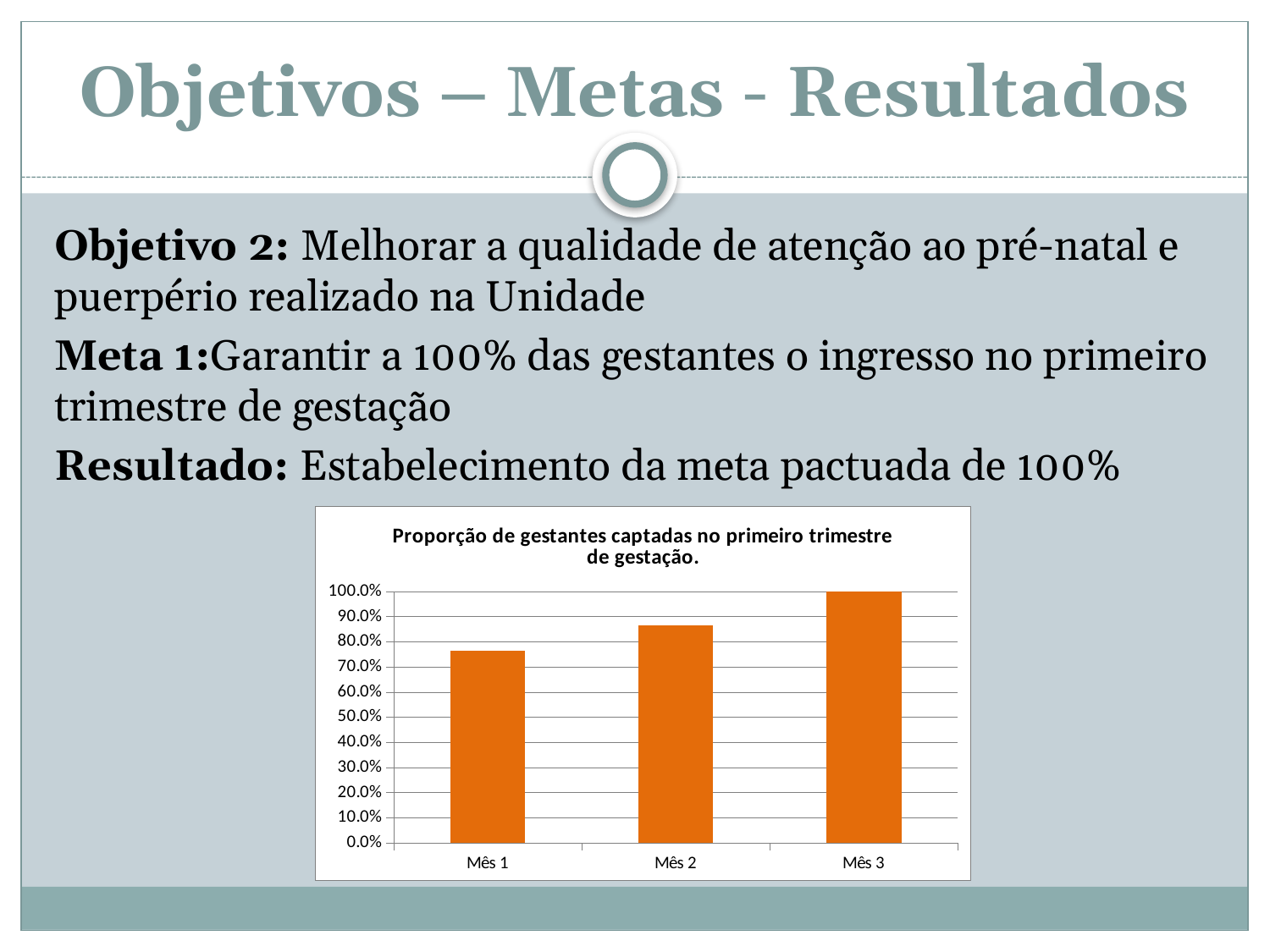

# Objetivos – Metas - Resultados
Objetivo 2: Melhorar a qualidade de atenção ao pré-natal e puerpério realizado na Unidade
Meta 1:Garantir a 100% das gestantes o ingresso no primeiro trimestre de gestação
Resultado: Estabelecimento da meta pactuada de 100%

### Chart:

| Category | Proporção de gestantes captadas no primeiro trimestre de gestação. |
|---|---|
| Mês 1 | 0.7647058823529412 |
| Mês 2 | 0.8666666666666667 |
| Mês 3 | 1.0 |